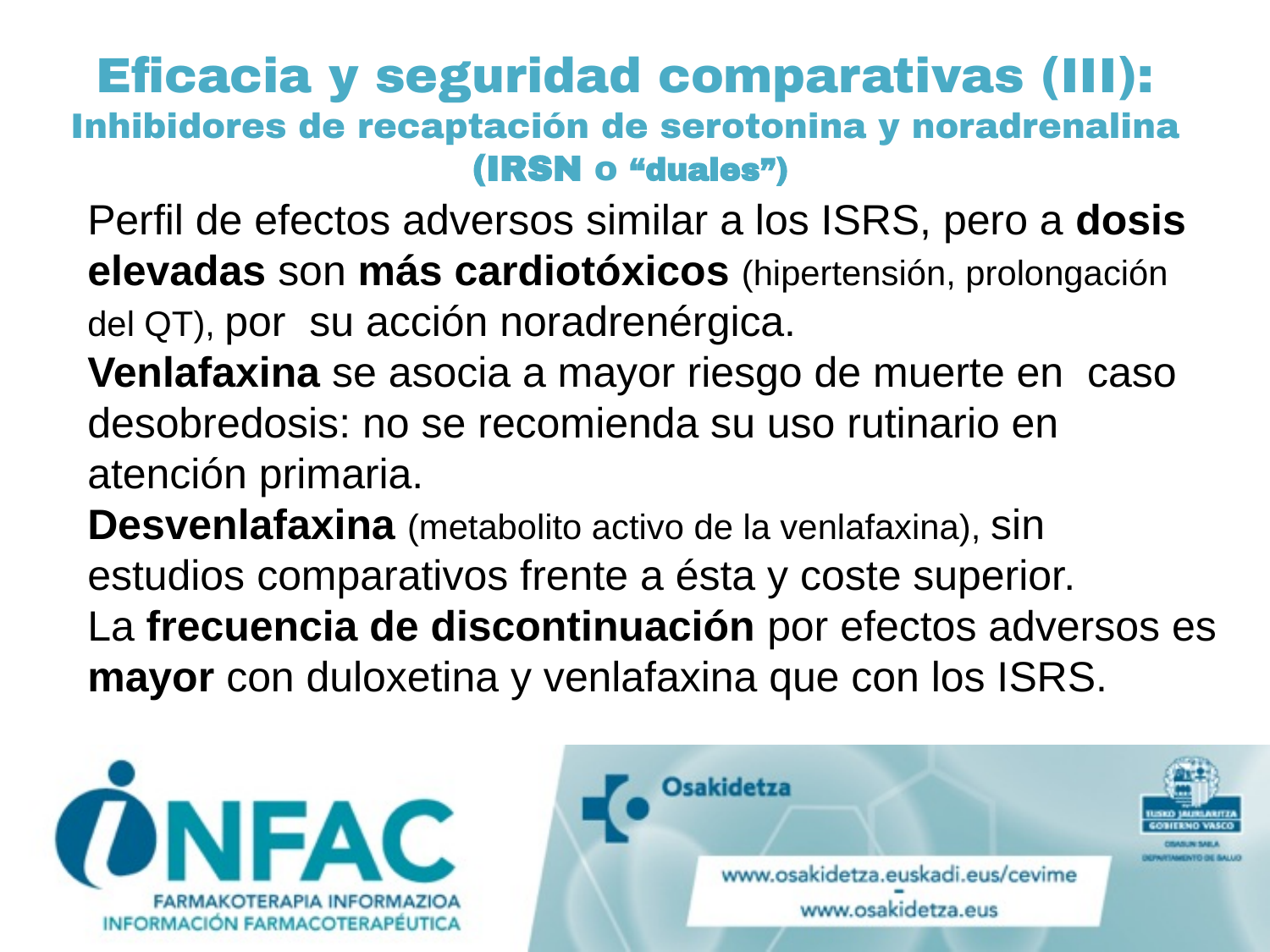

# Eficacia y seguridad comparativas (III): Inhibidores de recaptación de serotonina y noradrenalina (IRSN o “duales”)
Perfil de efectos adversos similar a los ISRS, pero a dosis elevadas son más cardiotóxicos (hipertensión, prolongación del QT), por  su acción noradrenérgica.
Venlafaxina se asocia a mayor riesgo de muerte en  caso desobredosis: no se recomienda su uso rutinario en atención primaria.
Desvenlafaxina (metabolito activo de la venlafaxina), sin  estudios comparativos frente a ésta y coste superior.
La frecuencia de discontinuación por efectos adversos es mayor con duloxetina y venlafaxina que con los ISRS.